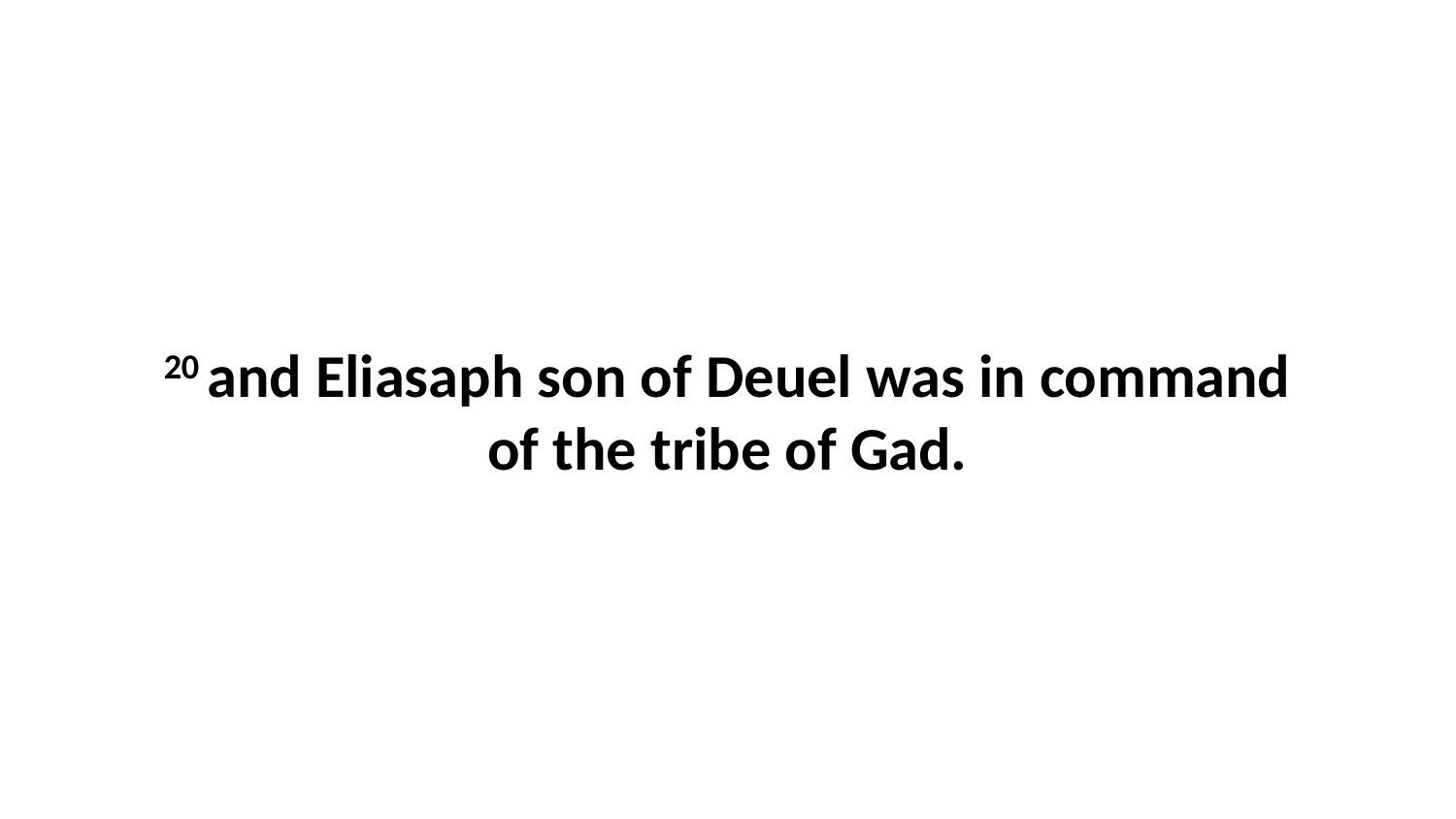

20 and Eliasaph son of Deuel was in command of the tribe of Gad.